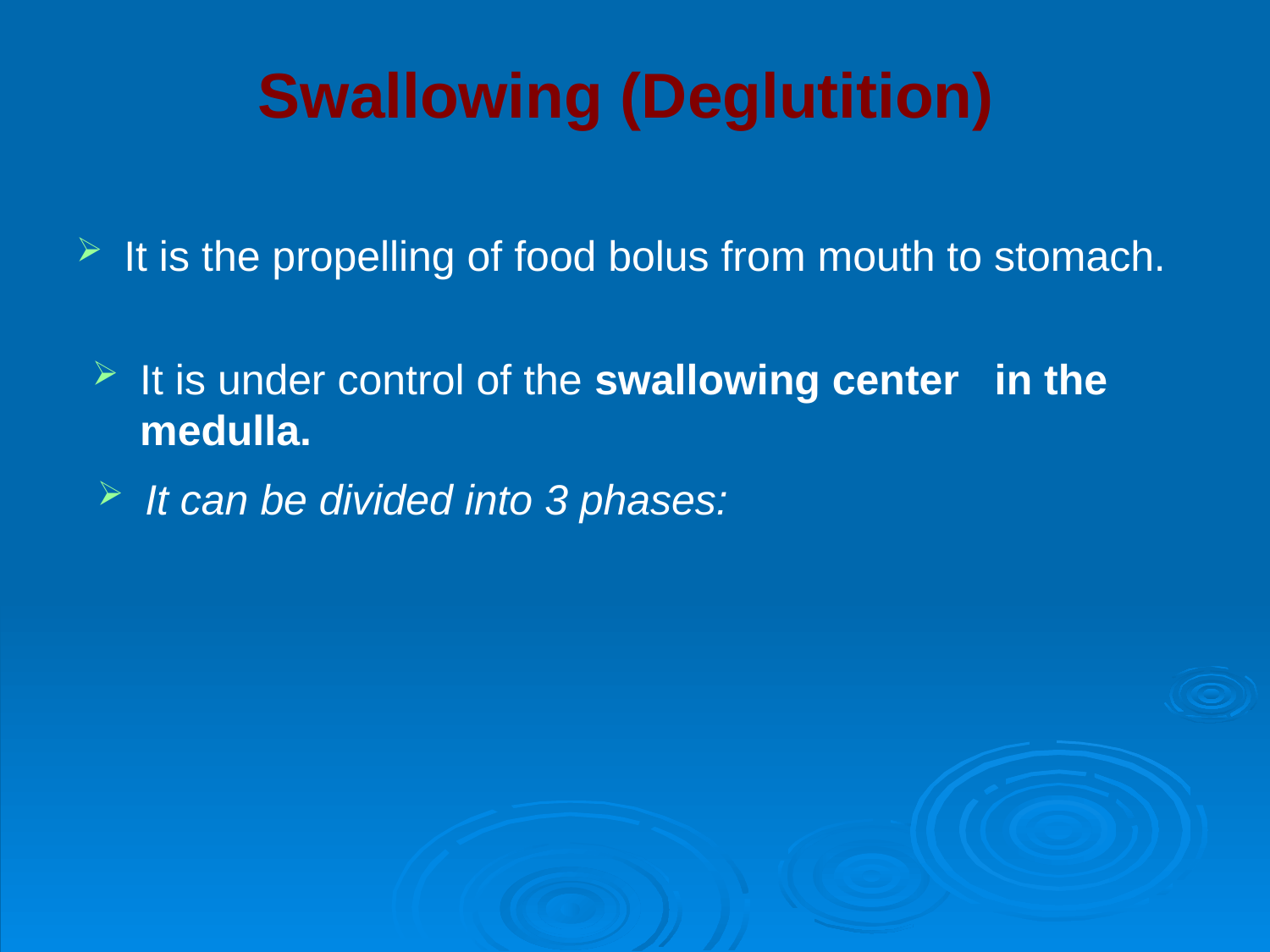

# Swallowing (Deglutition)
It is the propelling of food bolus from mouth to stomach.
It is under control of the swallowing center   in the medulla.
It can be divided into 3 phases: